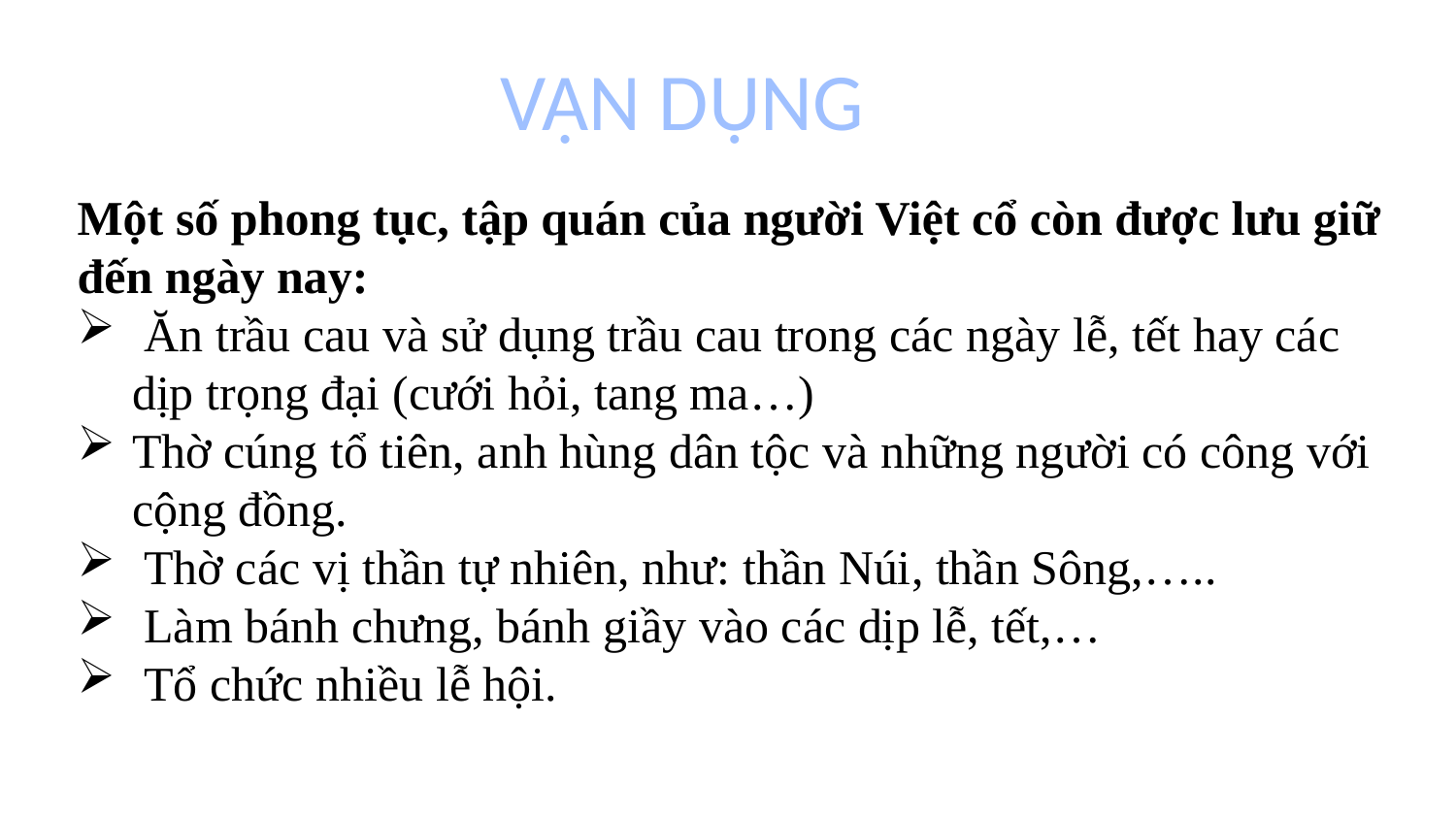

VẬN DỤNG
Một số phong tục, tập quán của người Việt cổ còn được lưu giữ đến ngày nay:
 Ăn trầu cau và sử dụng trầu cau trong các ngày lễ, tết hay các dịp trọng đại (cưới hỏi, tang ma…)
Thờ cúng tổ tiên, anh hùng dân tộc và những người có công với cộng đồng.
 Thờ các vị thần tự nhiên, như: thần Núi, thần Sông,…..
 Làm bánh chưng, bánh giầy vào các dịp lễ, tết,…
 Tổ chức nhiều lễ hội.